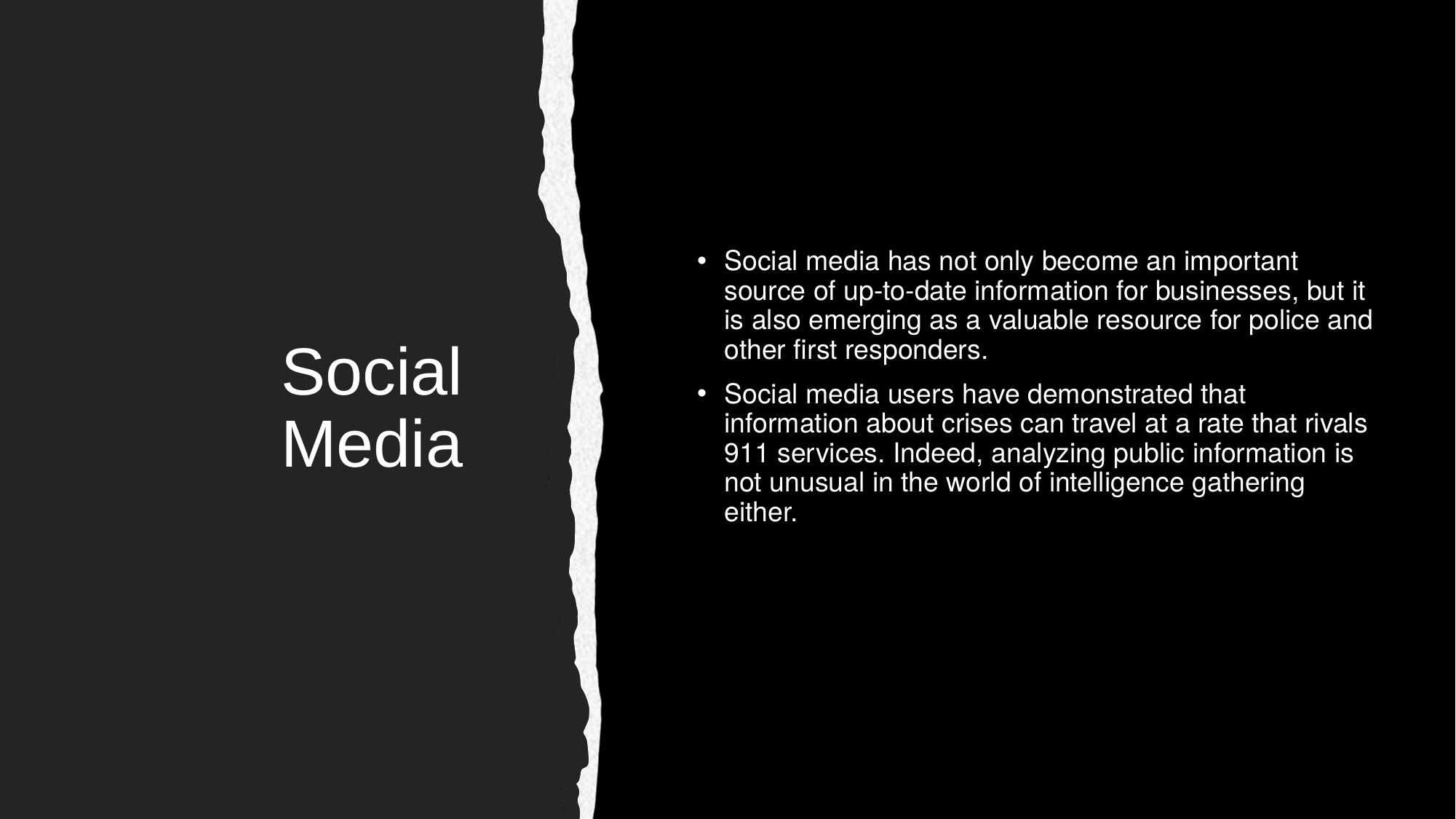

# Social Media
Social media has not only become an important source of up-to-date information for businesses, but it is also emerging as a valuable resource for police and other first responders.
Social media users have demonstrated that information about crises can travel at a rate that rivals 911 services. Indeed, analyzing public information is not unusual in the world of intelligence gathering either.